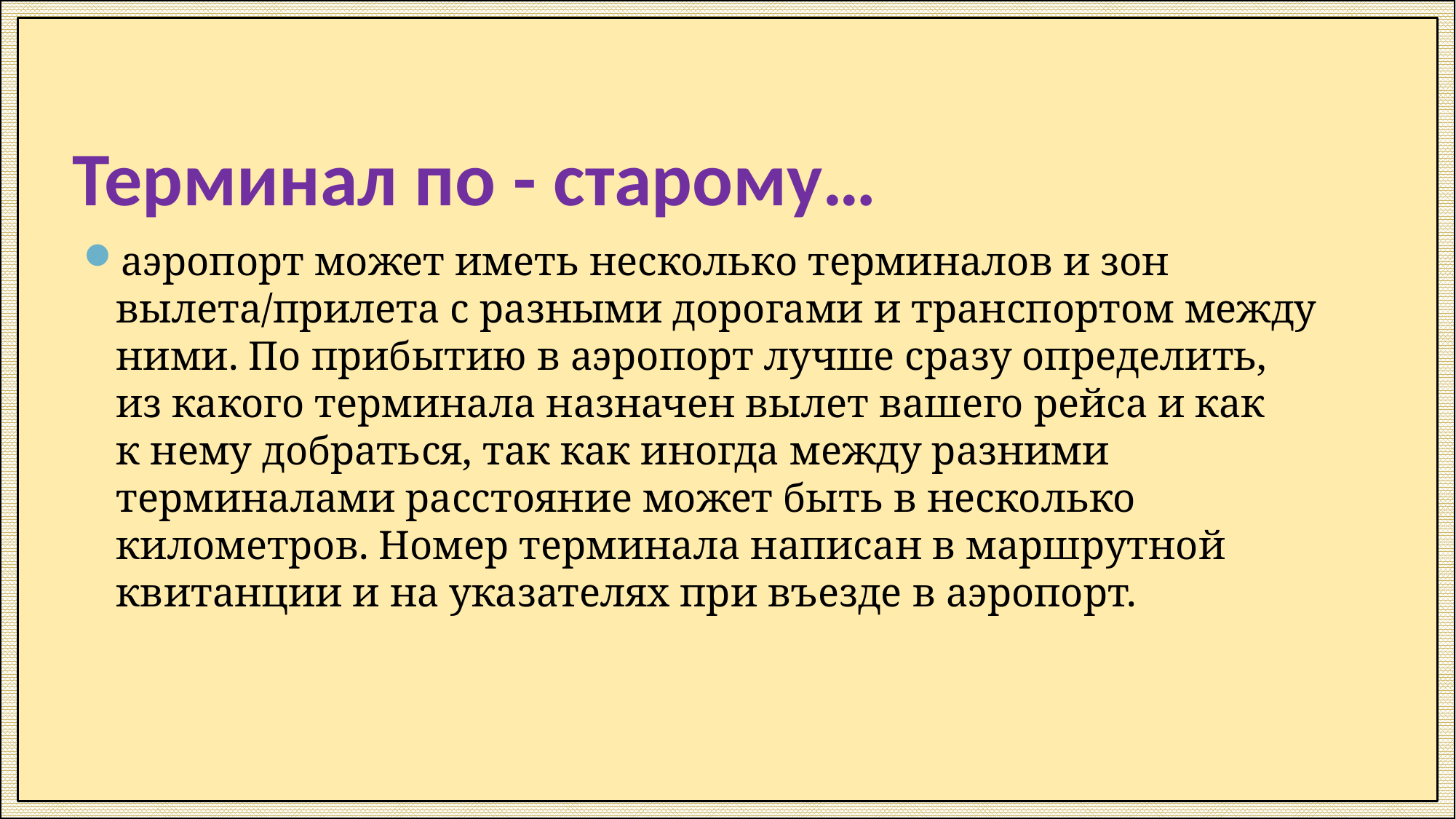

# Терминал по - старому…
аэропорт может иметь несколько терминалов и зон вылета/прилета с разными дорогами и транспортом между ними. По прибытию в аэропорт лучше сразу определить, из какого терминала назначен вылет вашего рейса и как к нему добраться, так как иногда между разними терминалами расстояние может быть в несколько километров. Номер терминала написан в маршрутной квитанции и на указателях при въезде в аэропорт.